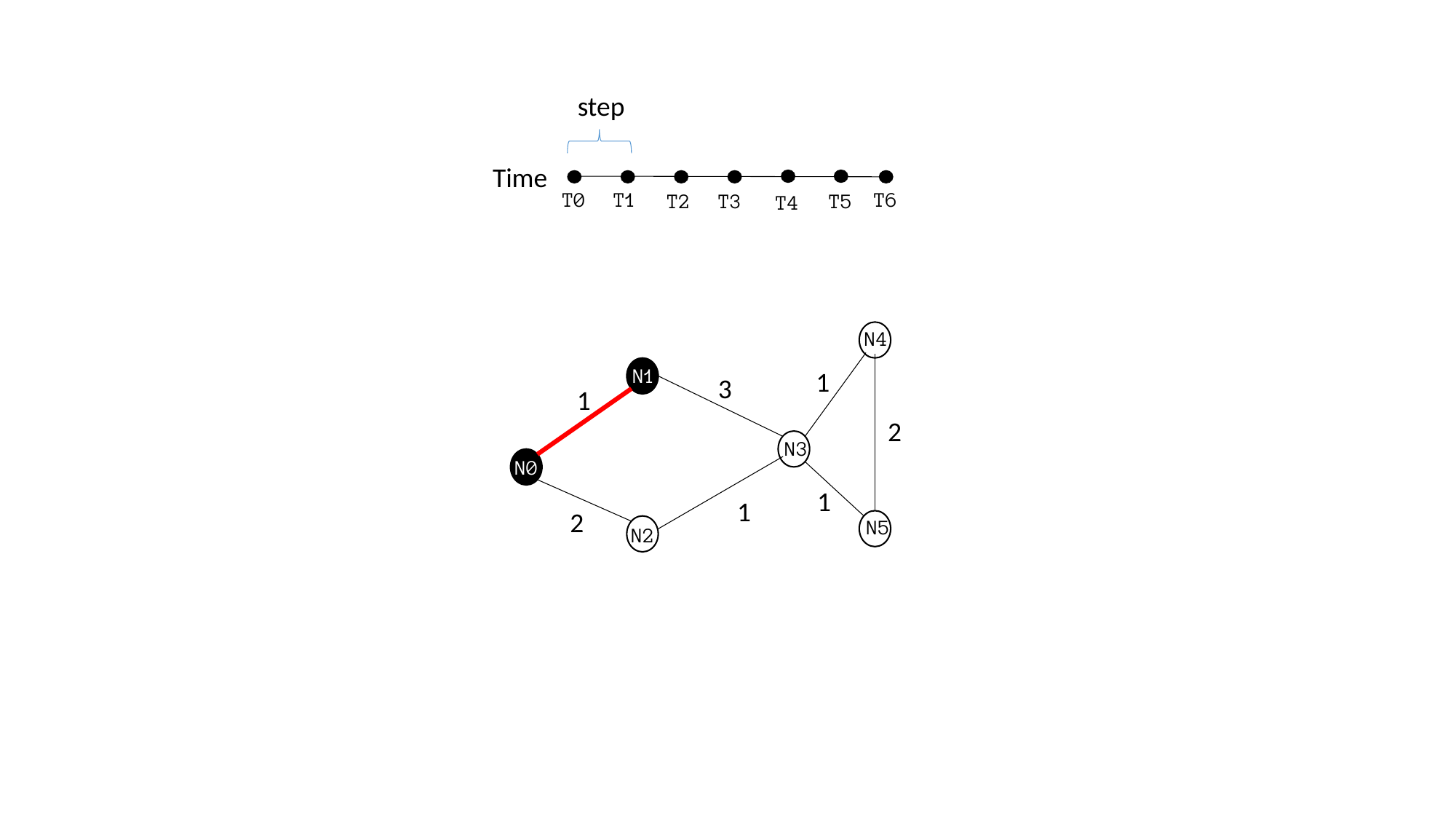

step

Time

T6
T1
T0
T5
T3
T2
T4
N4

N1

1
3
1
2
N3

N0

1
1
2
N5

N2